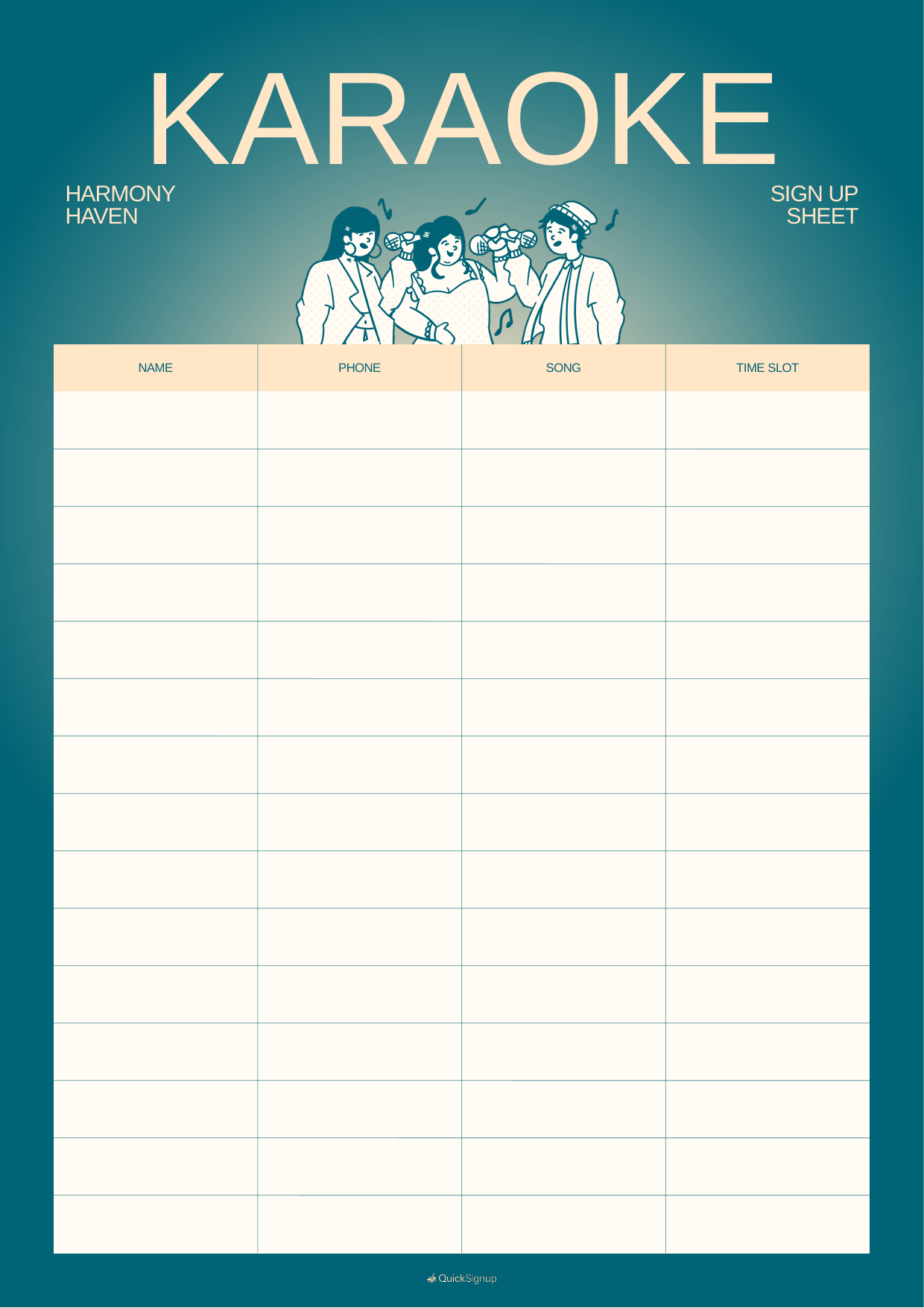

KARAOKE
HARMONY
HAVEN
SIGN UP
SHEET

NAME
PHONE
SONG
TIME SLOT